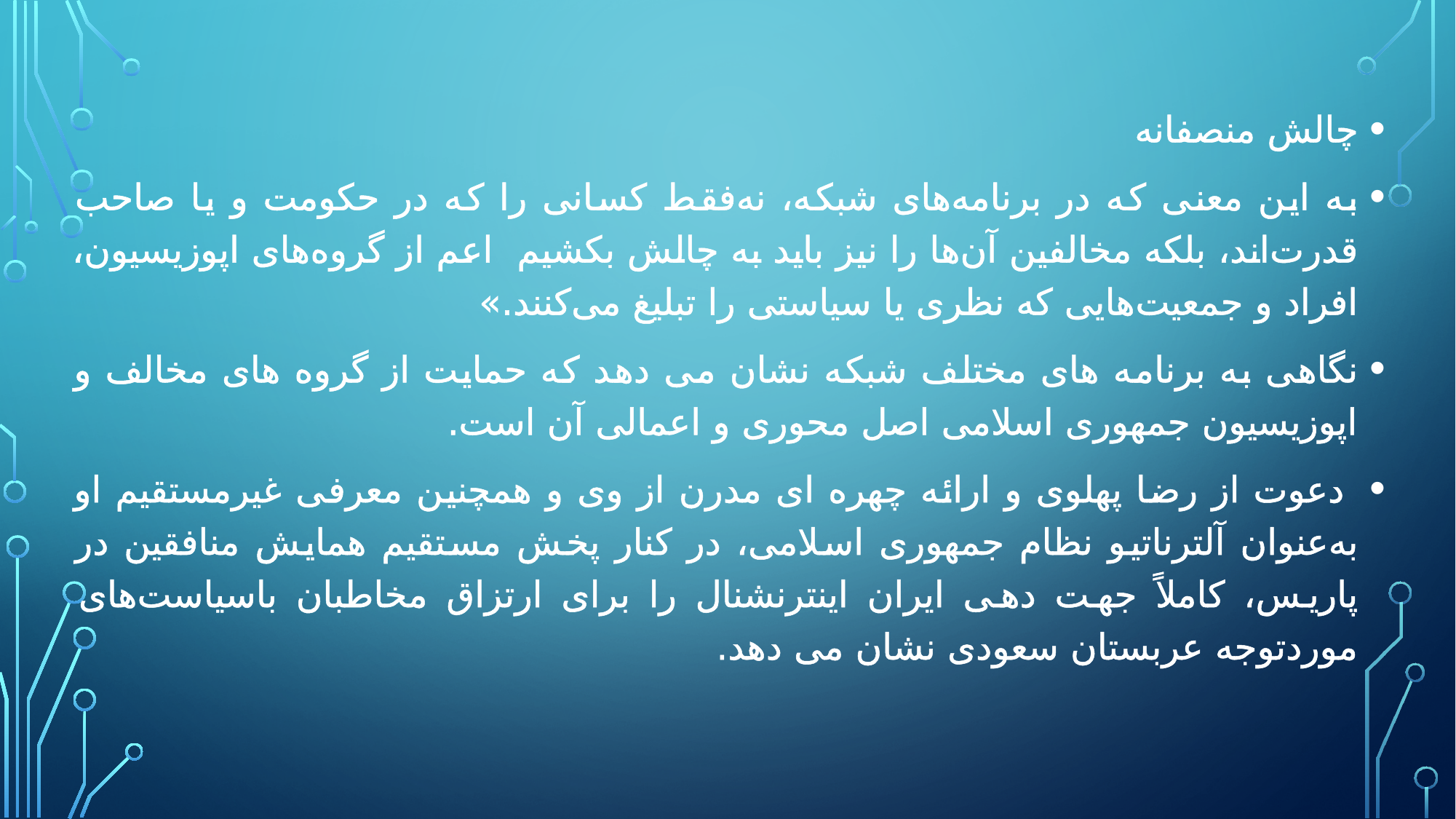

#
چالش منصفانه
به این معنی که در برنامه‌های شبکه، نه‌فقط کسانی را که در حکومت‌ و یا صاحب قدرت‌اند، بلکه مخالفین آن‌ها را نیز باید به چالش بکشیم  اعم از گروه‌های اپوزیسیون، افراد و جمعیت‌هایی که نظری یا سیاستی را تبلیغ می‌کنند.»
نگاهی به برنامه های مختلف شبکه نشان می دهد که حمایت از گروه های مخالف و اپوزیسیون جمهوری اسلامی اصل محوری و اعمالی آن است.
 دعوت از رضا پهلوی و ارائه چهره ای مدرن از وی و همچنین معرفی غیرمستقیم او به‌عنوان آلترناتیو نظام جمهوری اسلامی، در کنار پخش مستقیم همایش منافقین در پاریس، کاملاً جهت دهی ایران اینترنشنال را برای ارتزاق مخاطبان باسیاست‌های موردتوجه عربستان سعودی نشان می دهد.